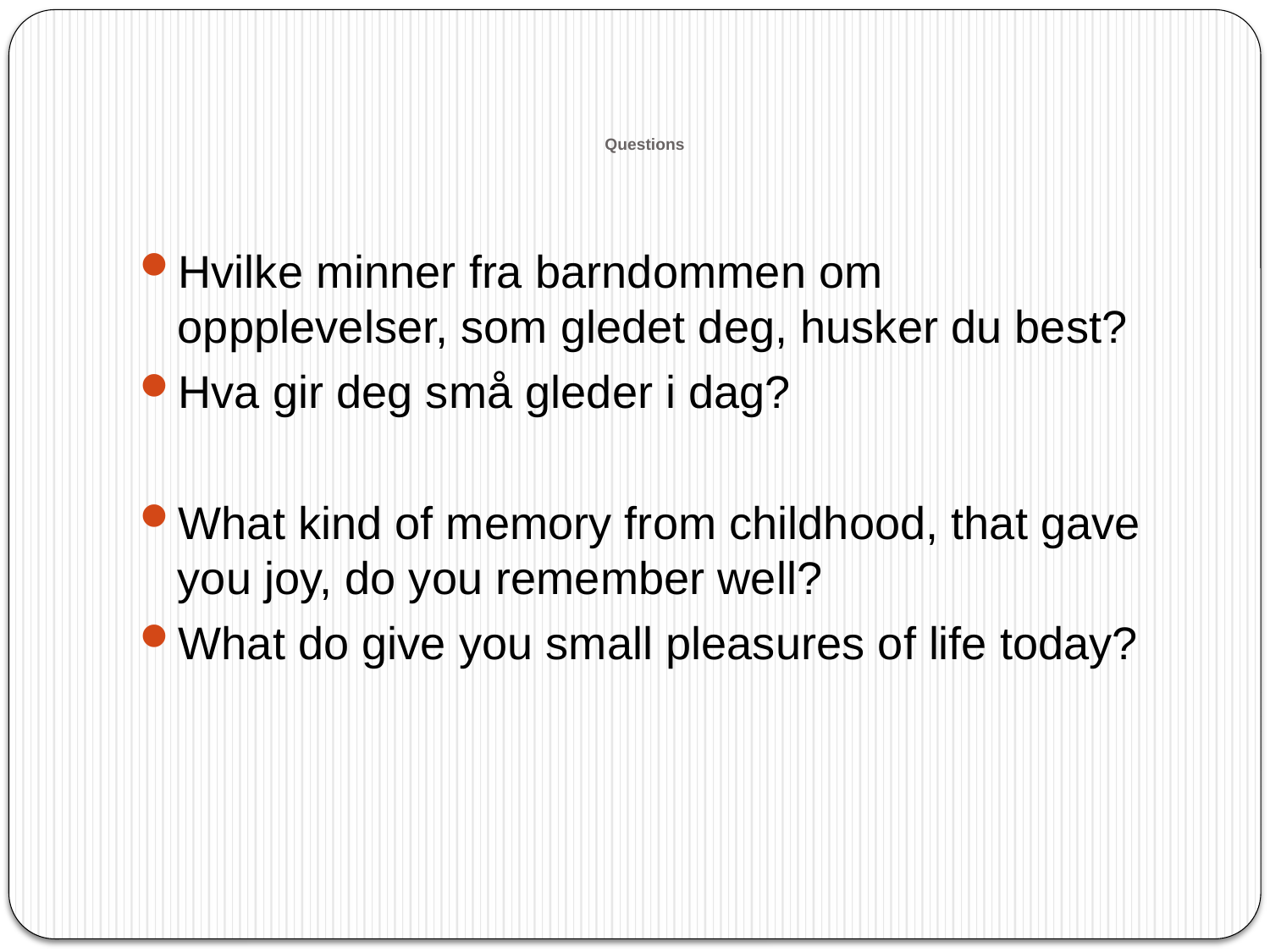

# Questions
Hvilke minner fra barndommen om oppplevelser, som gledet deg, husker du best?
Hva gir deg små gleder i dag?

What kind of memory from childhood, that gave you joy, do you remember well?
What do give you small pleasures of life today?